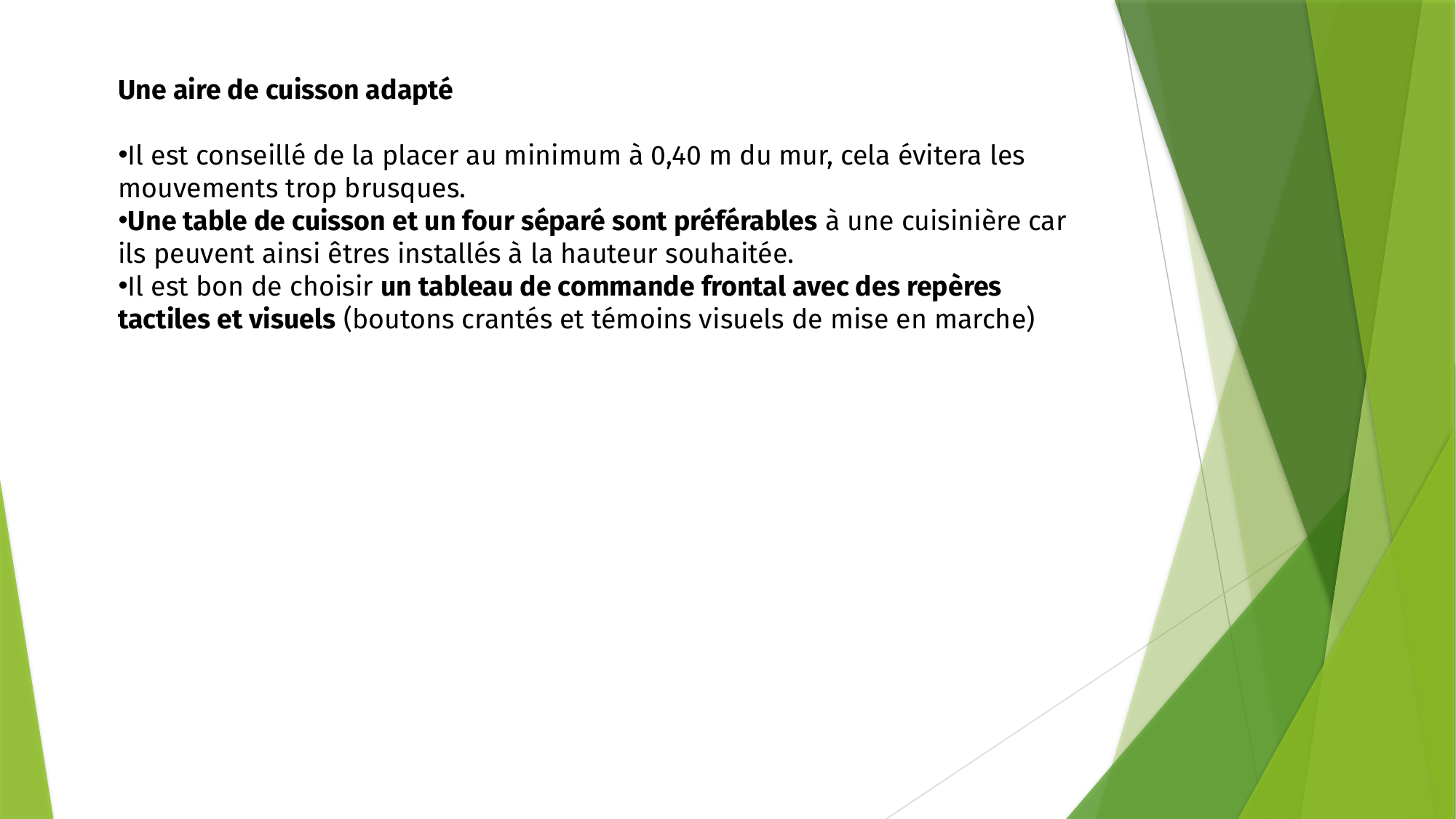

Une aire de cuisson adapté

Il est conseillé de la placer au minimum à 0,40 m du mur, cela évitera les mouvements trop brusques.
Une table de cuisson et un four séparé sont préférables à une cuisinière car ils peuvent ainsi êtres installés à la hauteur souhaitée.
Il est bon de choisir un tableau de commande frontal avec des repères tactiles et visuels (boutons crantés et témoins visuels de mise en marche)